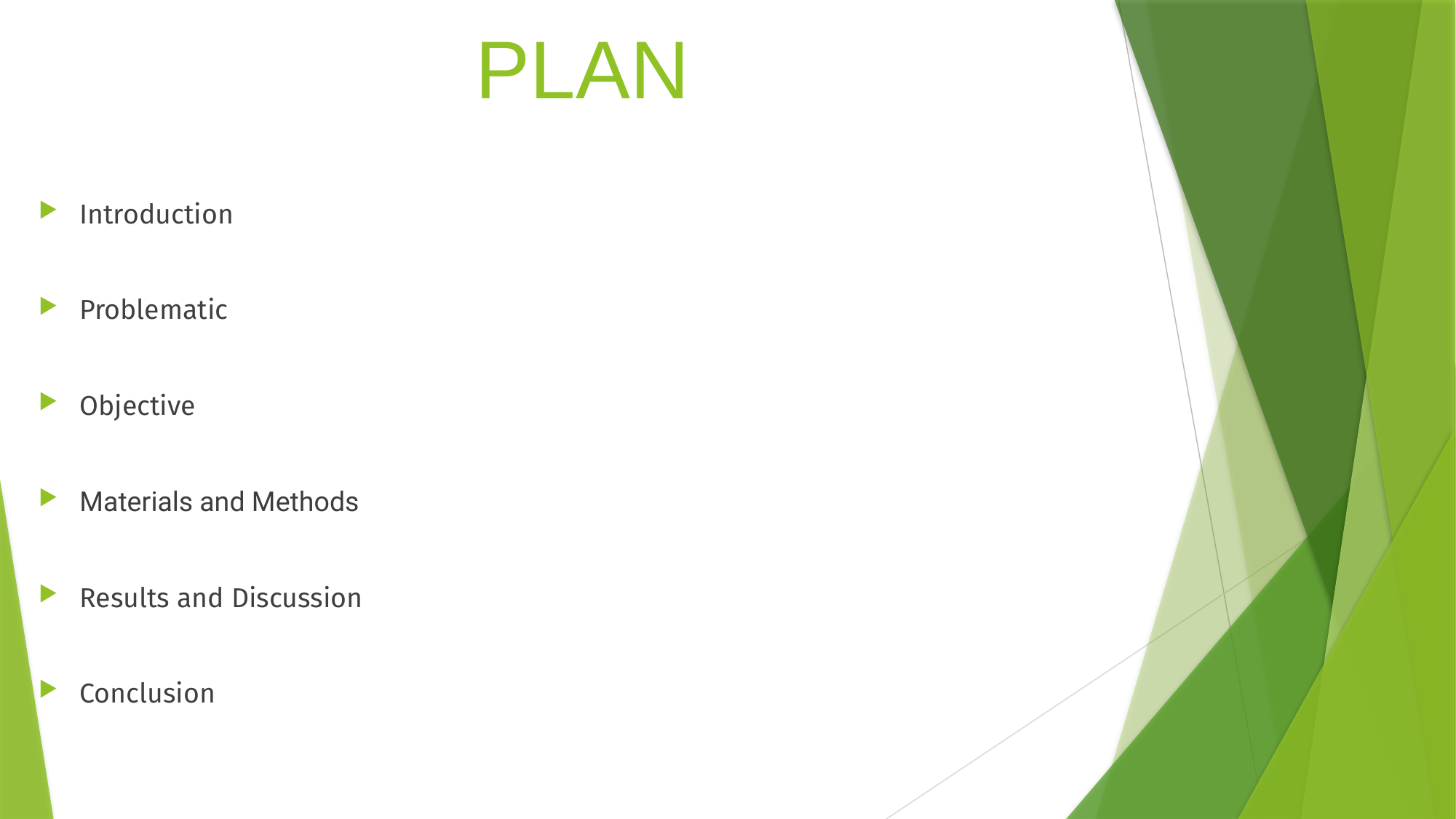

# PLAN

Introduction

Problematic

Objective

Materials and Methods

Results and Discussion

Conclusion